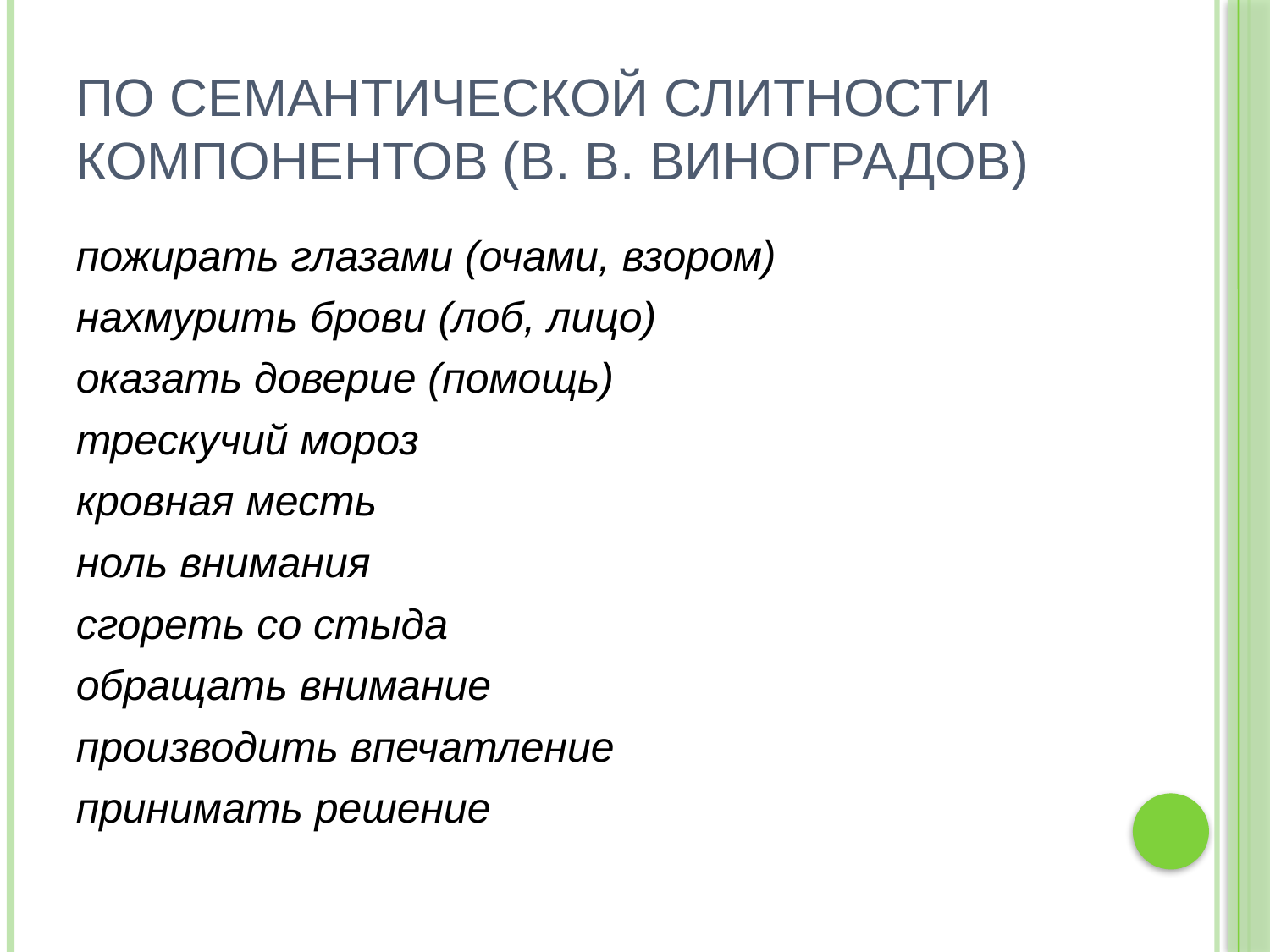

# По семантической слитности компонентов (В. В. Виноградов)
пожирать глазами (очами, взором)
нахмурить брови (лоб, лицо)
оказать доверие (помощь)
трескучий мороз
кровная месть
ноль внимания
сгореть со стыда
обращать внимание
производить впечатление
принимать решение